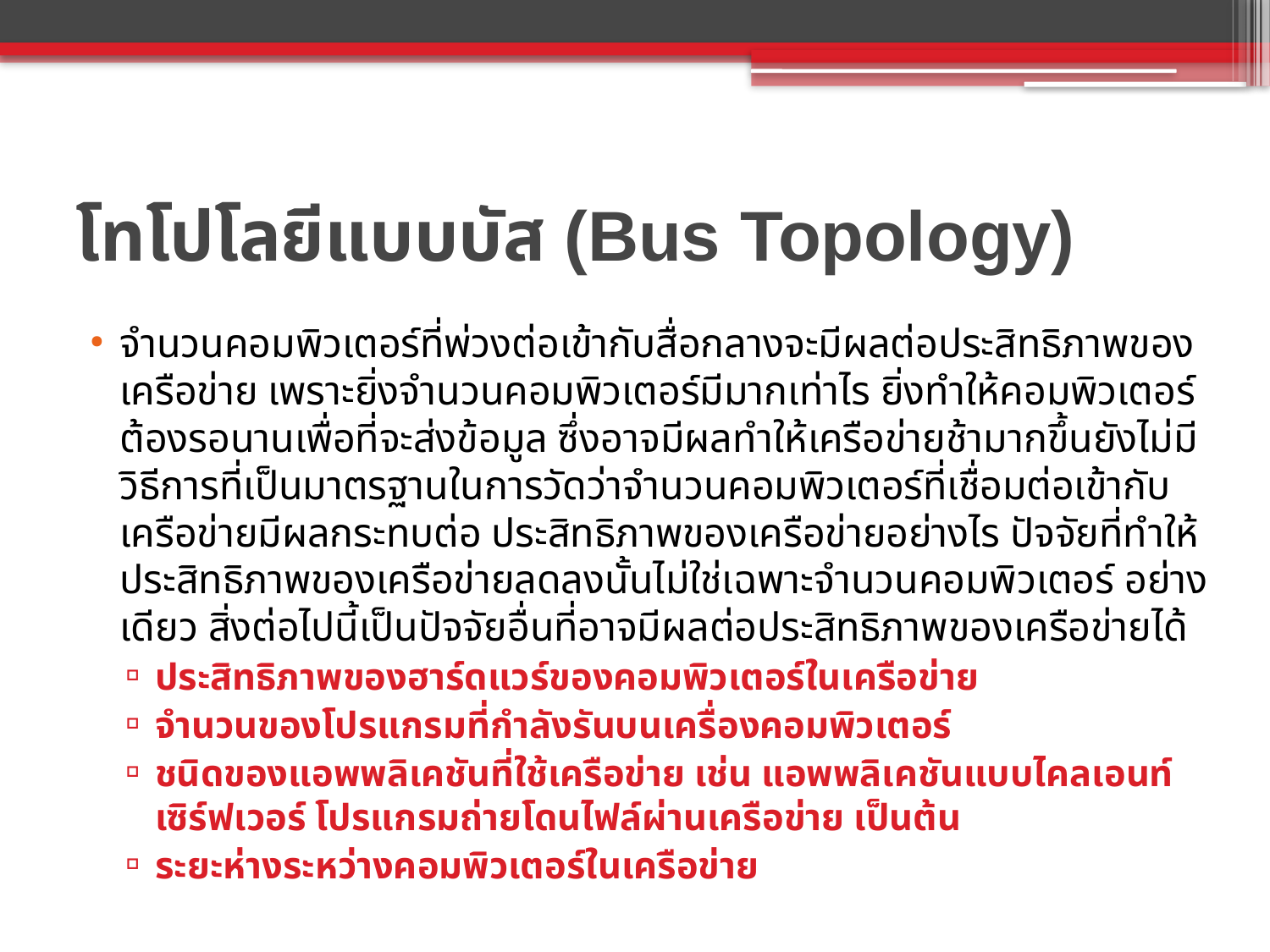

# โทโปโลยีแบบบัส (Bus Topology)
จำนวนคอมพิวเตอร์ที่พ่วงต่อเข้ากับสื่อกลางจะมีผลต่อประสิทธิภาพของเครือข่าย เพราะยิ่งจำนวนคอมพิวเตอร์มีมากเท่าไร ยิ่งทำให้คอมพิวเตอร์ต้องรอนานเพื่อที่จะส่งข้อมูล ซึ่งอาจมีผลทำให้เครือข่ายช้ามากขึ้นยังไม่มีวิธีการที่เป็นมาตรฐานในการวัดว่าจำนวนคอมพิวเตอร์ที่เชื่อมต่อเข้ากับเครือข่ายมีผลกระทบต่อ ประสิทธิภาพของเครือข่ายอย่างไร ปัจจัยที่ทำให้ประสิทธิภาพของเครือข่ายลดลงนั้นไม่ใช่เฉพาะจำนวนคอมพิวเตอร์ อย่างเดียว สิ่งต่อไปนี้เป็นปัจจัยอื่นที่อาจมีผลต่อประสิทธิภาพของเครือข่ายได้
ประสิทธิภาพของฮาร์ดแวร์ของคอมพิวเตอร์ในเครือข่าย
จำนวนของโปรแกรมที่กำลังรันบนเครื่องคอมพิวเตอร์
ชนิดของแอพพลิเคชันที่ใช้เครือข่าย เช่น แอพพลิเคชันแบบไคลเอนท์เซิร์ฟเวอร์ โปรแกรมถ่ายโดนไฟล์ผ่านเครือข่าย เป็นต้น
ระยะห่างระหว่างคอมพิวเตอร์ในเครือข่าย